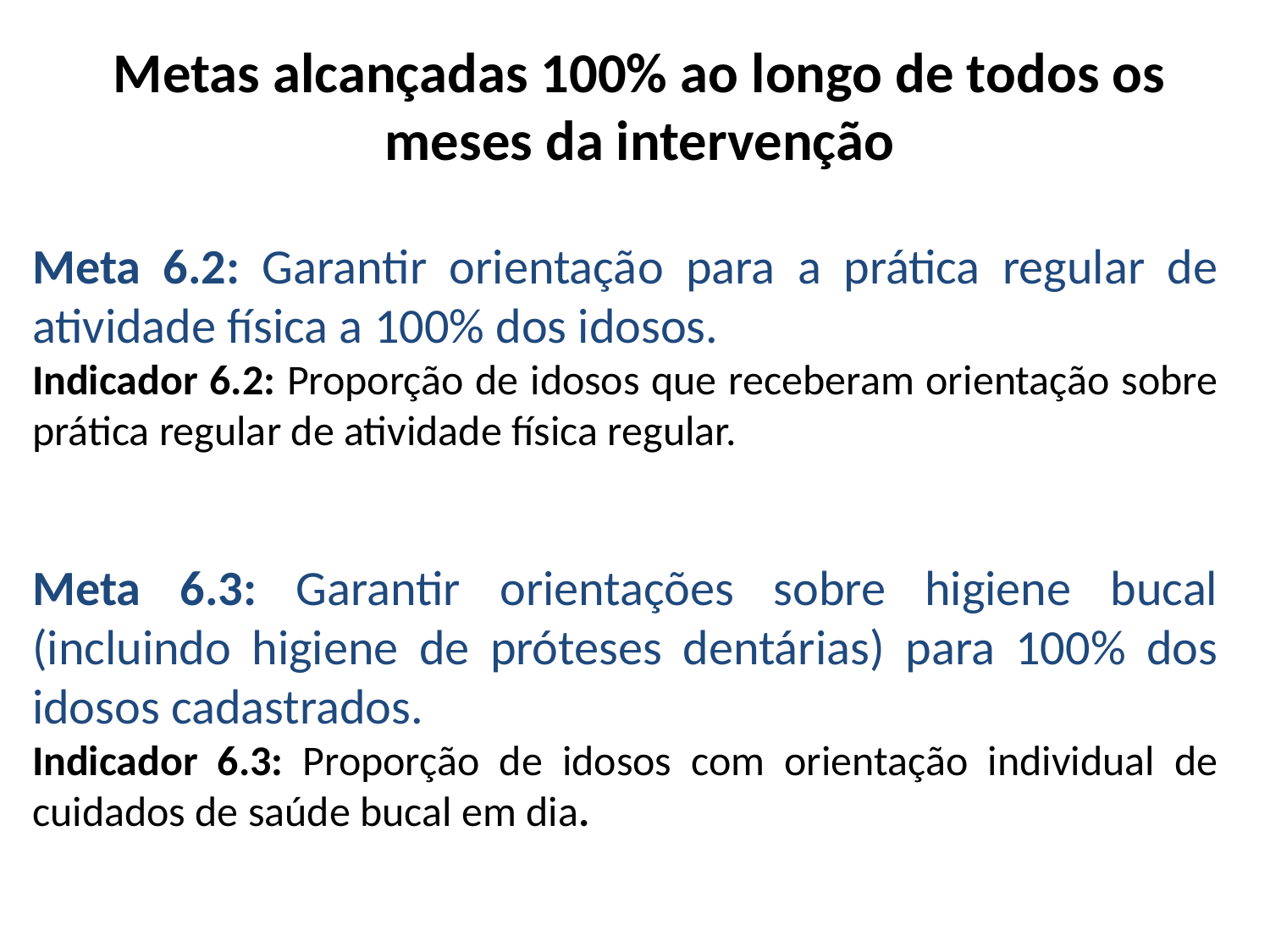

Metas alcançadas 100% ao longo de todos os meses da intervenção
Meta 6.2: Garantir orientação para a prática regular de atividade física a 100% dos idosos.
Indicador 6.2: Proporção de idosos que receberam orientação sobre prática regular de atividade física regular.

Meta 6.3: Garantir orientações sobre higiene bucal (incluindo higiene de próteses dentárias) para 100% dos idosos cadastrados.
Indicador 6.3: Proporção de idosos com orientação individual de cuidados de saúde bucal em dia.